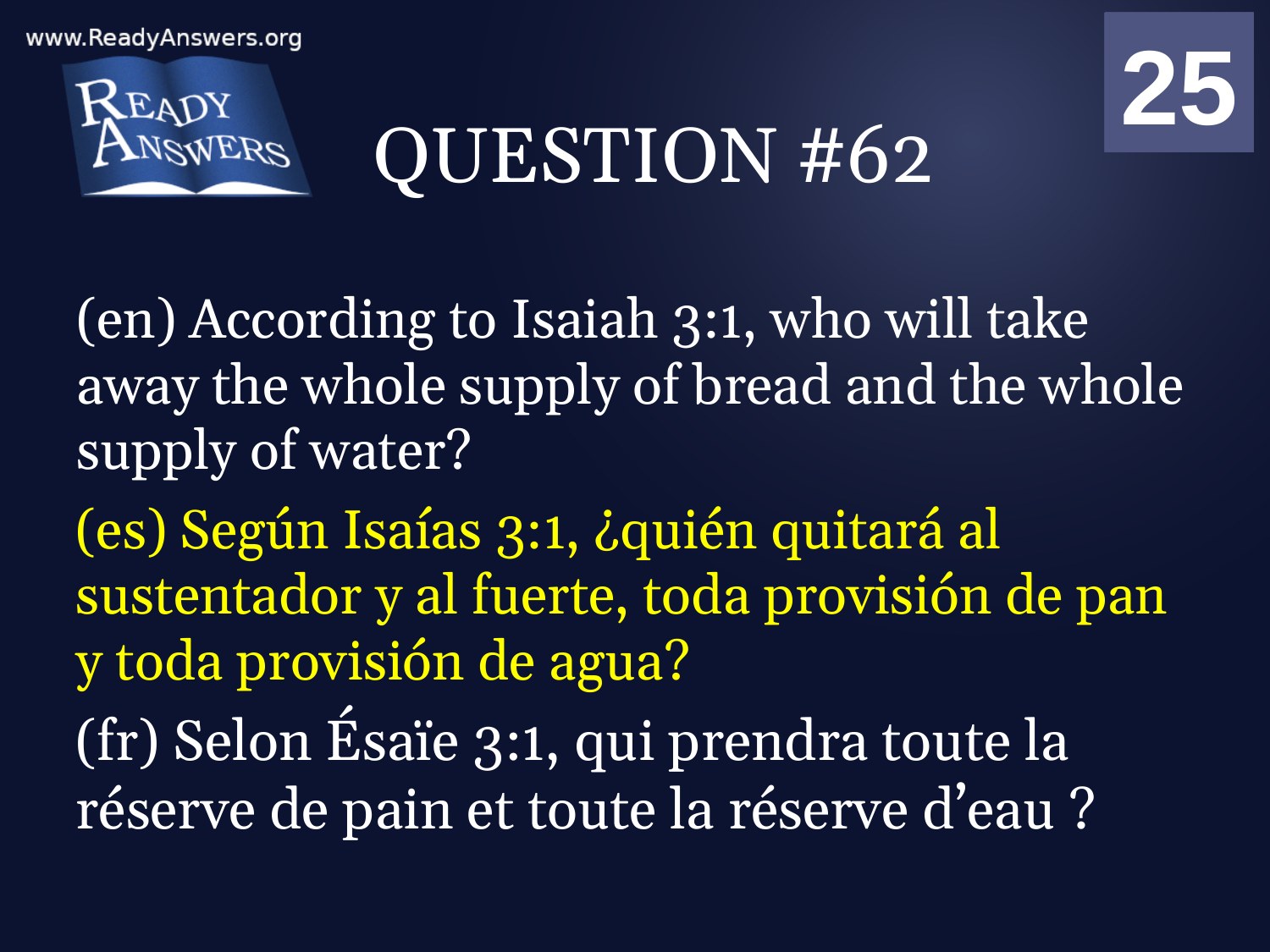

01
02
03
04
05
06
07
08
09
10
11
12
13
14
15
16
17
18
19
20
21
22
23
24
25
00
# QUESTION #62
(en) According to Isaiah 3:1, who will take away the whole supply of bread and the whole supply of water?
(es) Según Isaías 3:1, ¿quién quitará al sustentador y al fuerte, toda provisión de pan y toda provisión de agua?
(fr) Selon Ésaïe 3:1, qui prendra toute la réserve de pain et toute la réserve d’eau ?